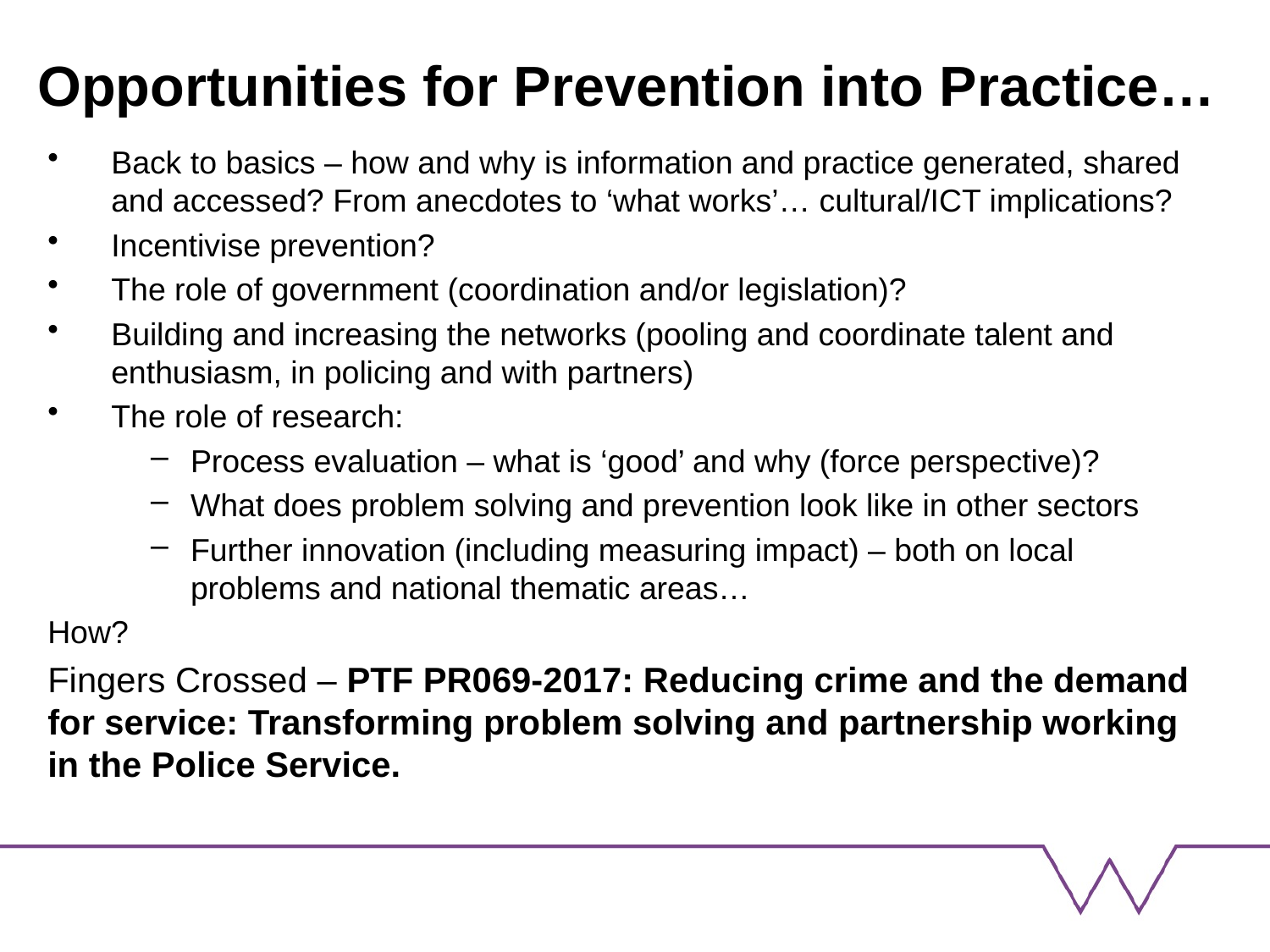

# Opportunities for Prevention into Practice…
Back to basics – how and why is information and practice generated, shared and accessed? From anecdotes to ‘what works’… cultural/ICT implications?
Incentivise prevention?
The role of government (coordination and/or legislation)?
Building and increasing the networks (pooling and coordinate talent and enthusiasm, in policing and with partners)
The role of research:
Process evaluation – what is ‘good’ and why (force perspective)?
What does problem solving and prevention look like in other sectors
Further innovation (including measuring impact) – both on local problems and national thematic areas…
How?
Fingers Crossed – PTF PR069-2017: Reducing crime and the demand for service: Transforming problem solving and partnership working in the Police Service.